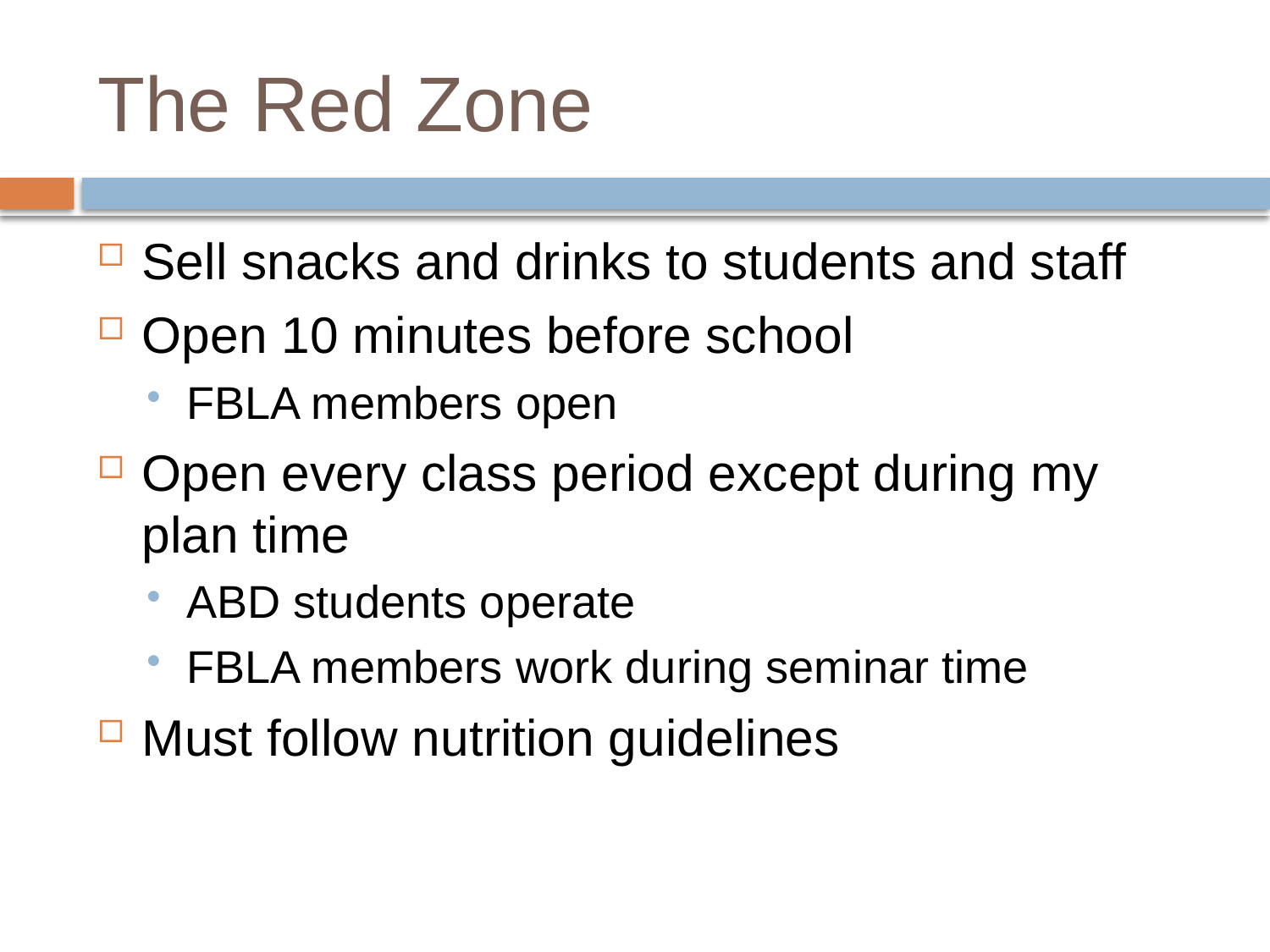

# The Red Zone
Sell snacks and drinks to students and staff
Open 10 minutes before school
FBLA members open
Open every class period except during my plan time
ABD students operate
FBLA members work during seminar time
Must follow nutrition guidelines